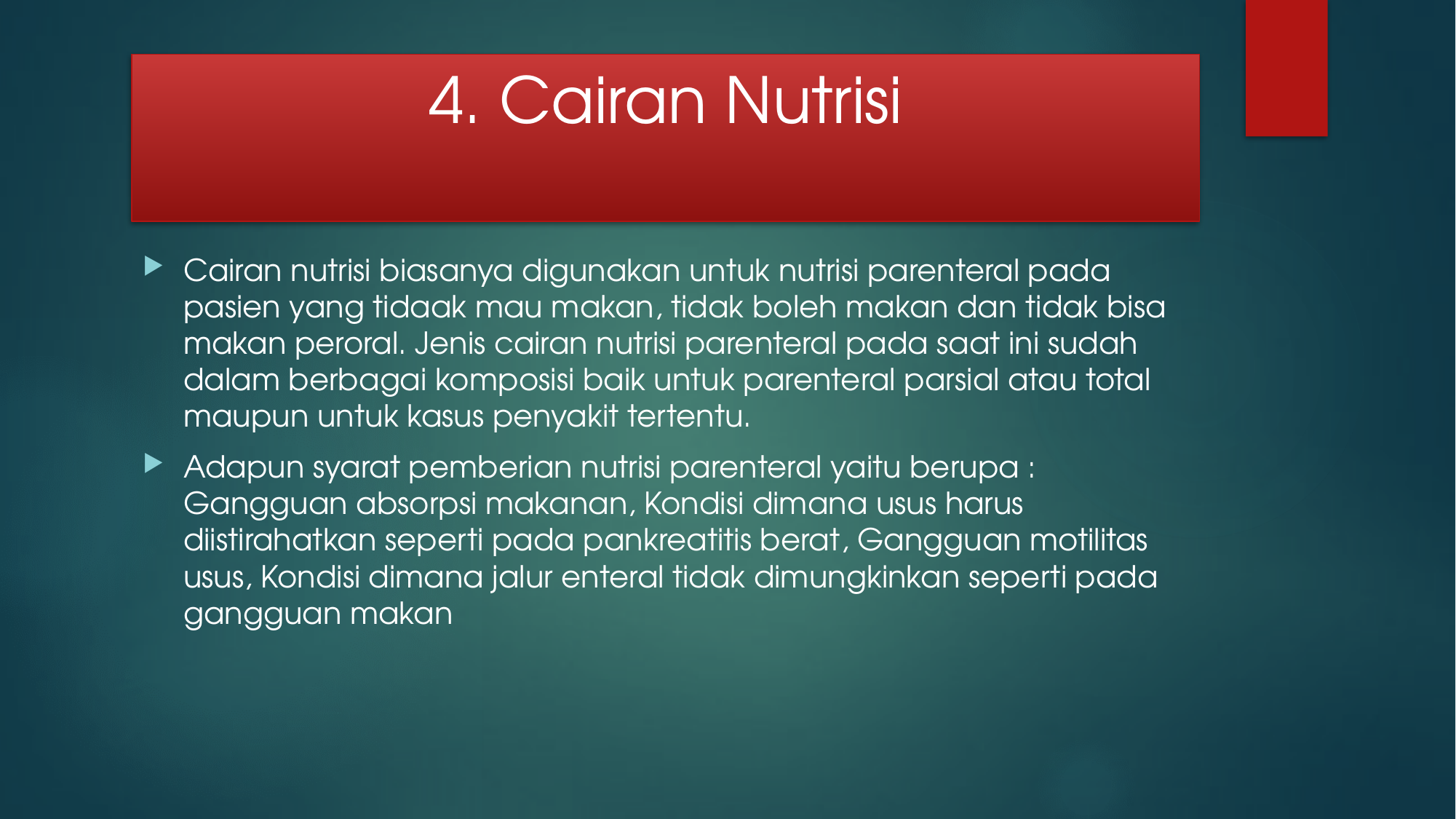

# 4. Cairan Nutrisi
Cairan nutrisi biasanya digunakan untuk nutrisi parenteral pada pasien yang tidaak mau makan, tidak boleh makan dan tidak bisa makan peroral. Jenis cairan nutrisi parenteral pada saat ini sudah dalam berbagai komposisi baik untuk parenteral parsial atau total maupun untuk kasus penyakit tertentu.
Adapun syarat pemberian nutrisi parenteral yaitu berupa : Gangguan absorpsi makanan, Kondisi dimana usus harus diistirahatkan seperti pada pankreatitis berat, Gangguan motilitas usus, Kondisi dimana jalur enteral tidak dimungkinkan seperti pada gangguan makan